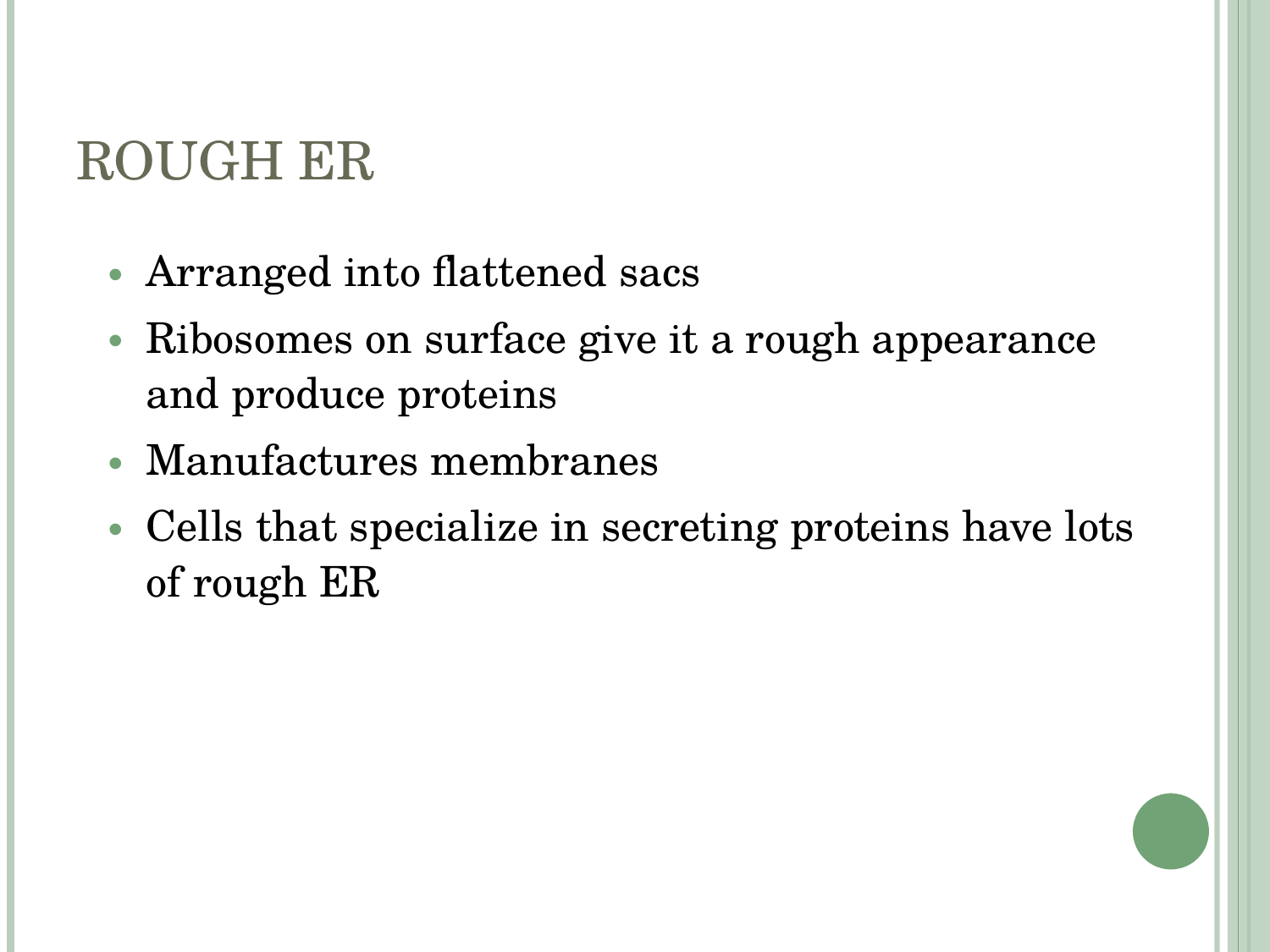

# Rough ER
Arranged into flattened sacs
Ribosomes on surface give it a rough appearance and produce proteins
Manufactures membranes
Cells that specialize in secreting proteins have lots of rough ER